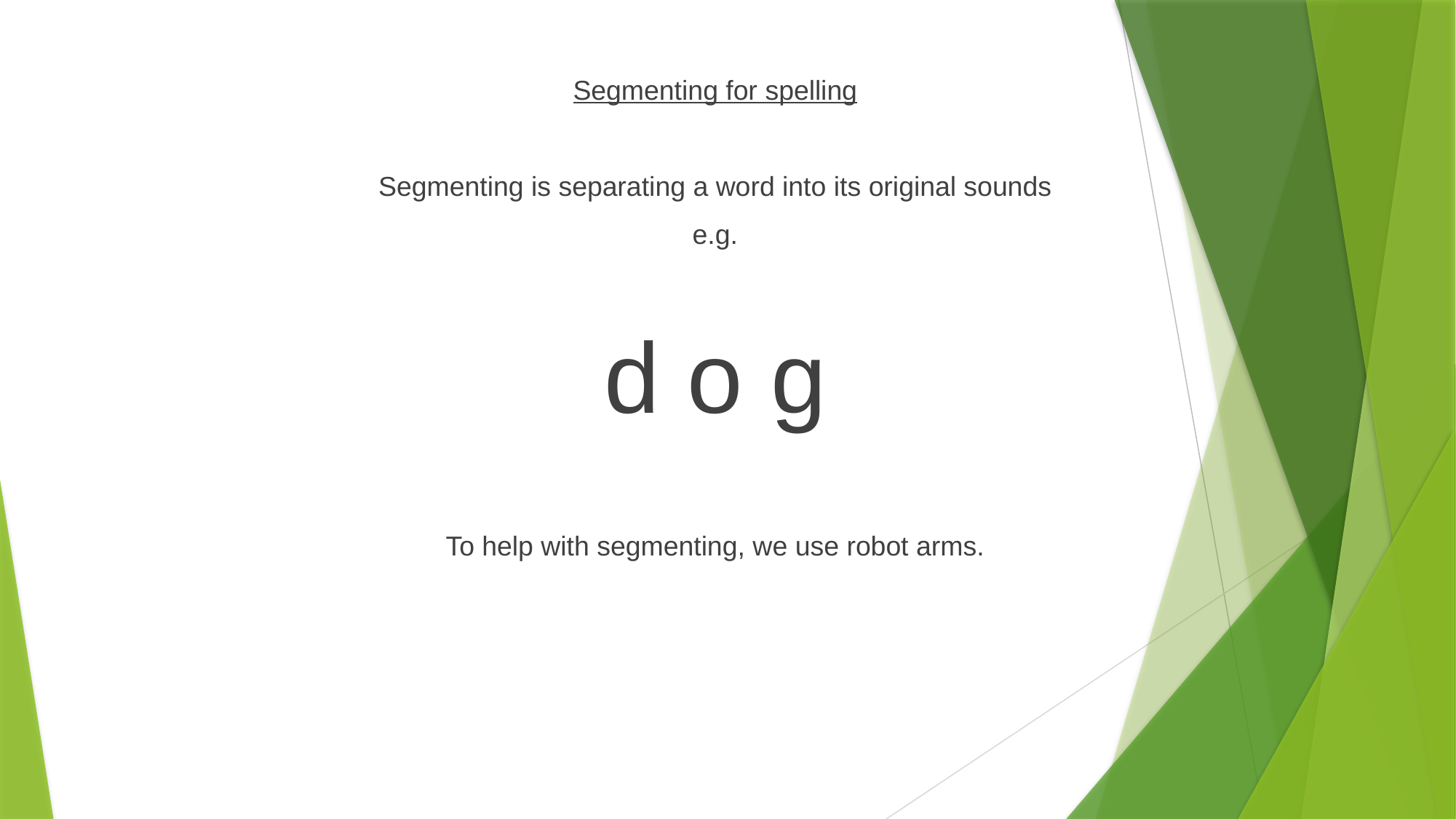

Segmenting for spelling

Segmenting is separating a word into its original sounds
e.g.

d o g

To help with segmenting, we use robot arms.